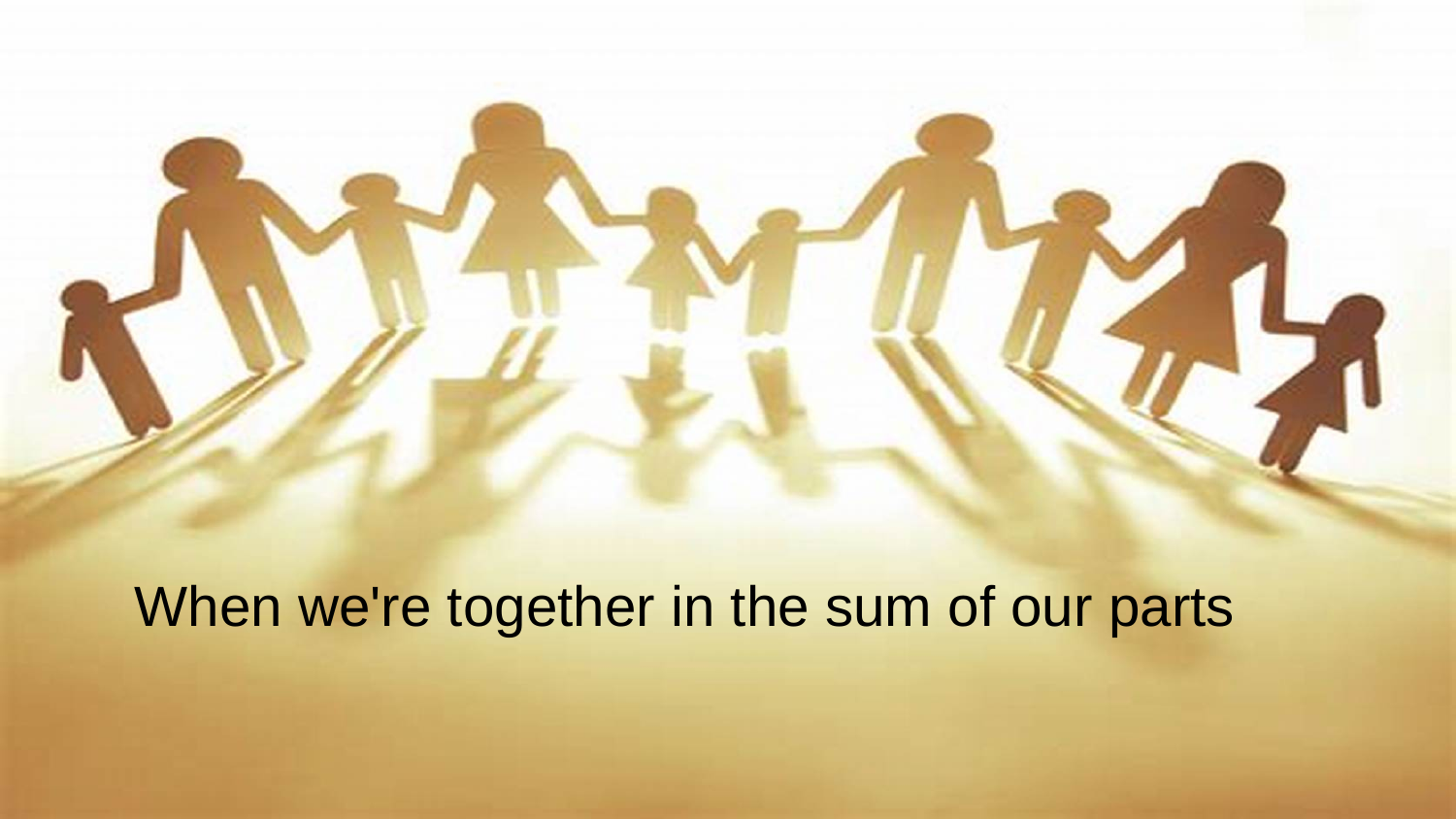

When we're together in the sum of our parts